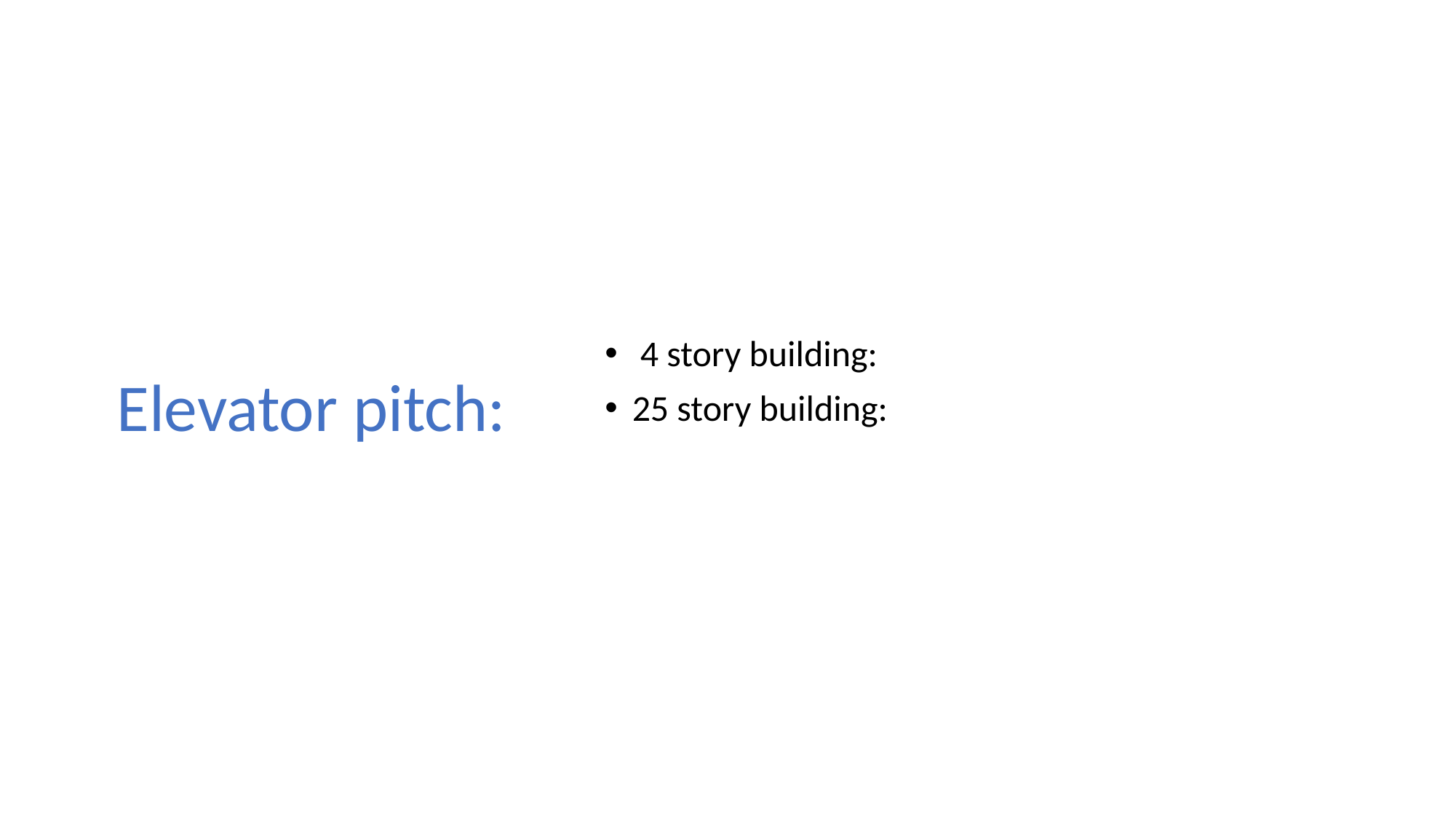

# Elevator pitch:
 4 story building:
25 story building: